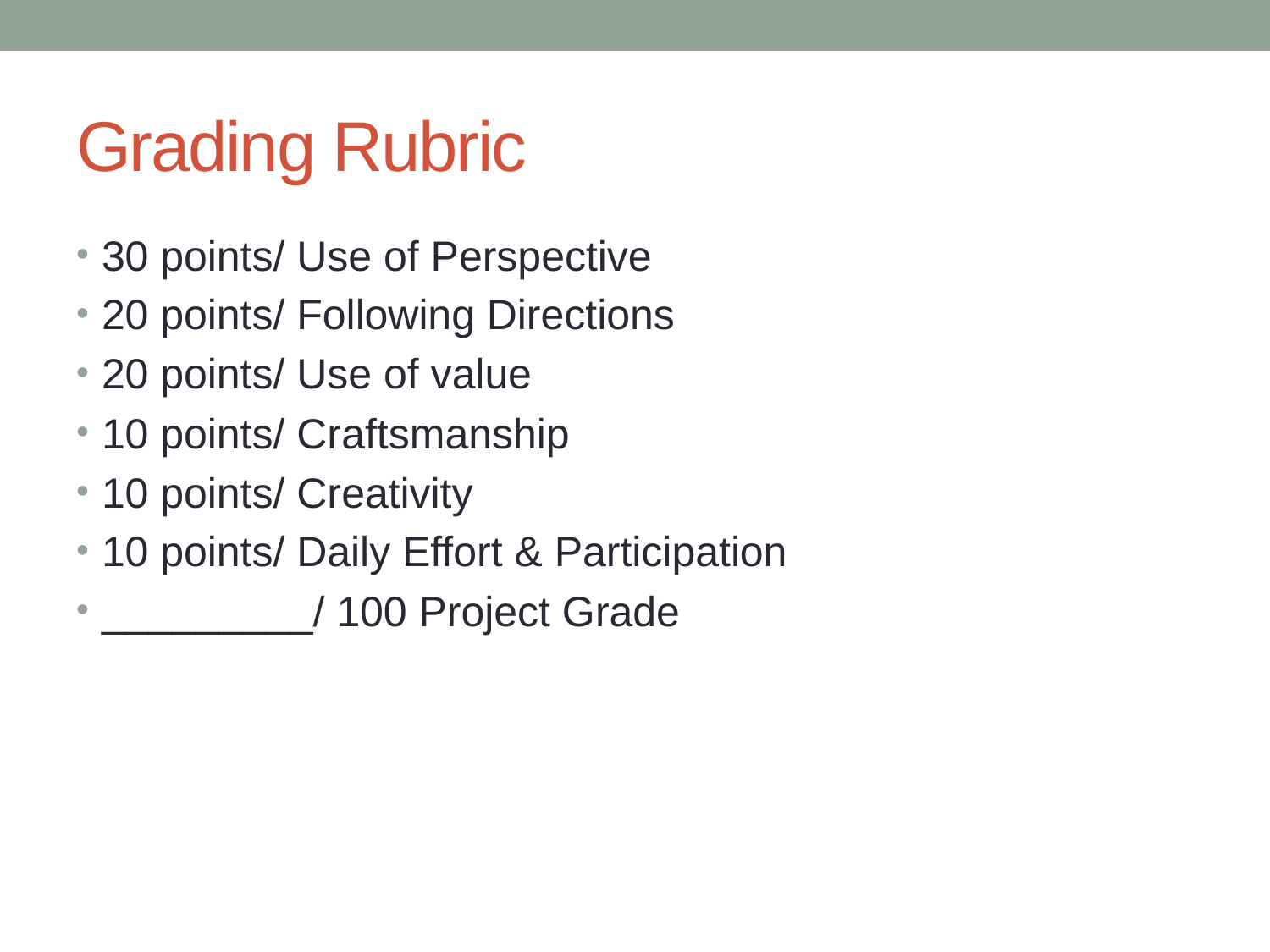

# Grading Rubric
30 points/ Use of Perspective
20 points/ Following Directions
20 points/ Use of value
10 points/ Craftsmanship
10 points/ Creativity
10 points/ Daily Effort & Participation
_________/ 100 Project Grade